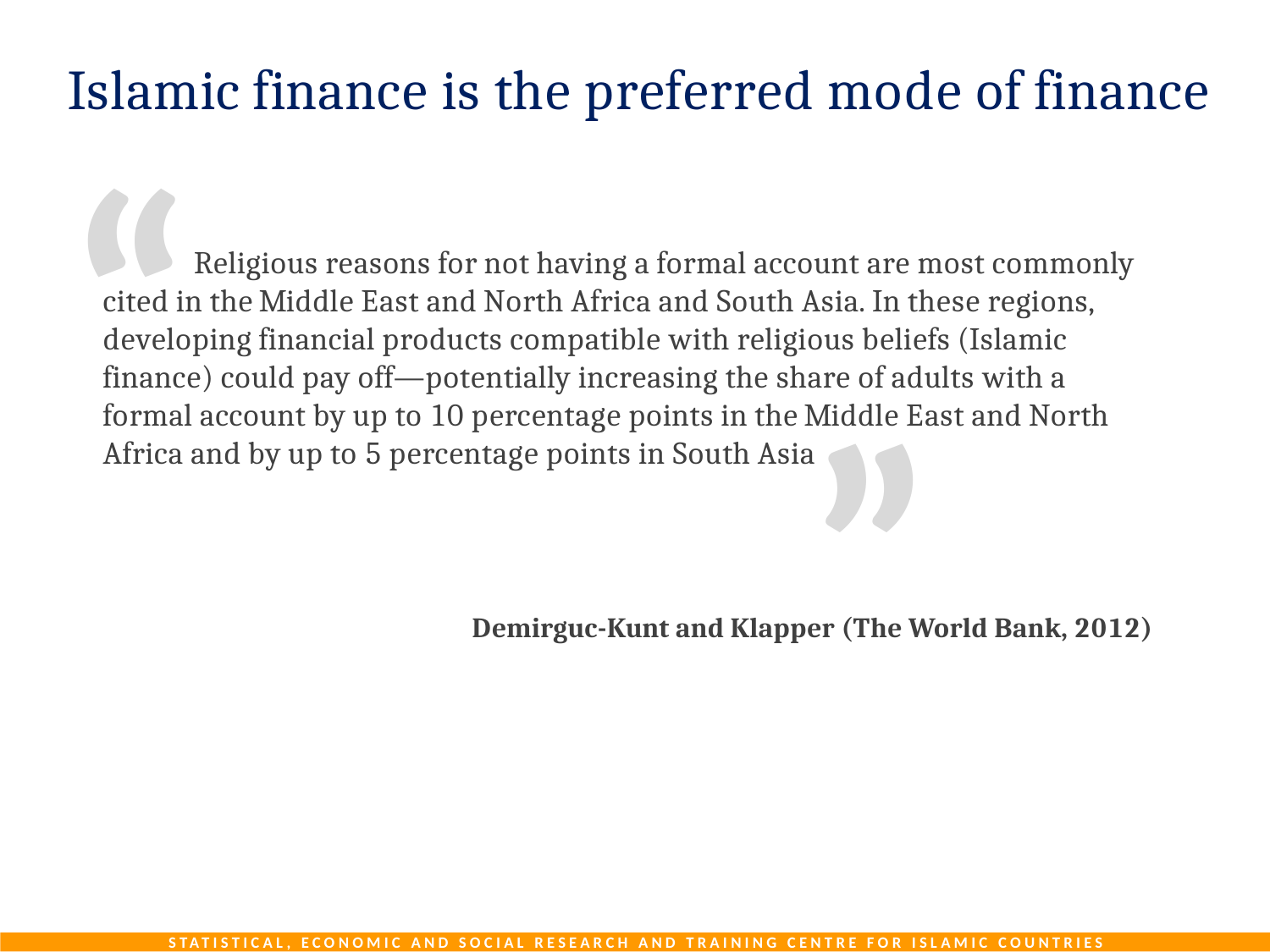

# Islamic finance is the preferred mode of finance
“
             Religious reasons for not having a formal account are most commonly cited in the Middle East and North Africa and South Asia. In these regions, developing financial products compatible with religious beliefs (Islamic finance) could pay off—potentially increasing the share of adults with a formal account by up to 10 percentage points in the Middle East and North Africa and by up to 5 percentage points in South Asia

Demirguc-Kunt and Klapper (The World Bank, 2012)
”
Statistical, Economic and Social Research and Training Centre for Islamic Countries